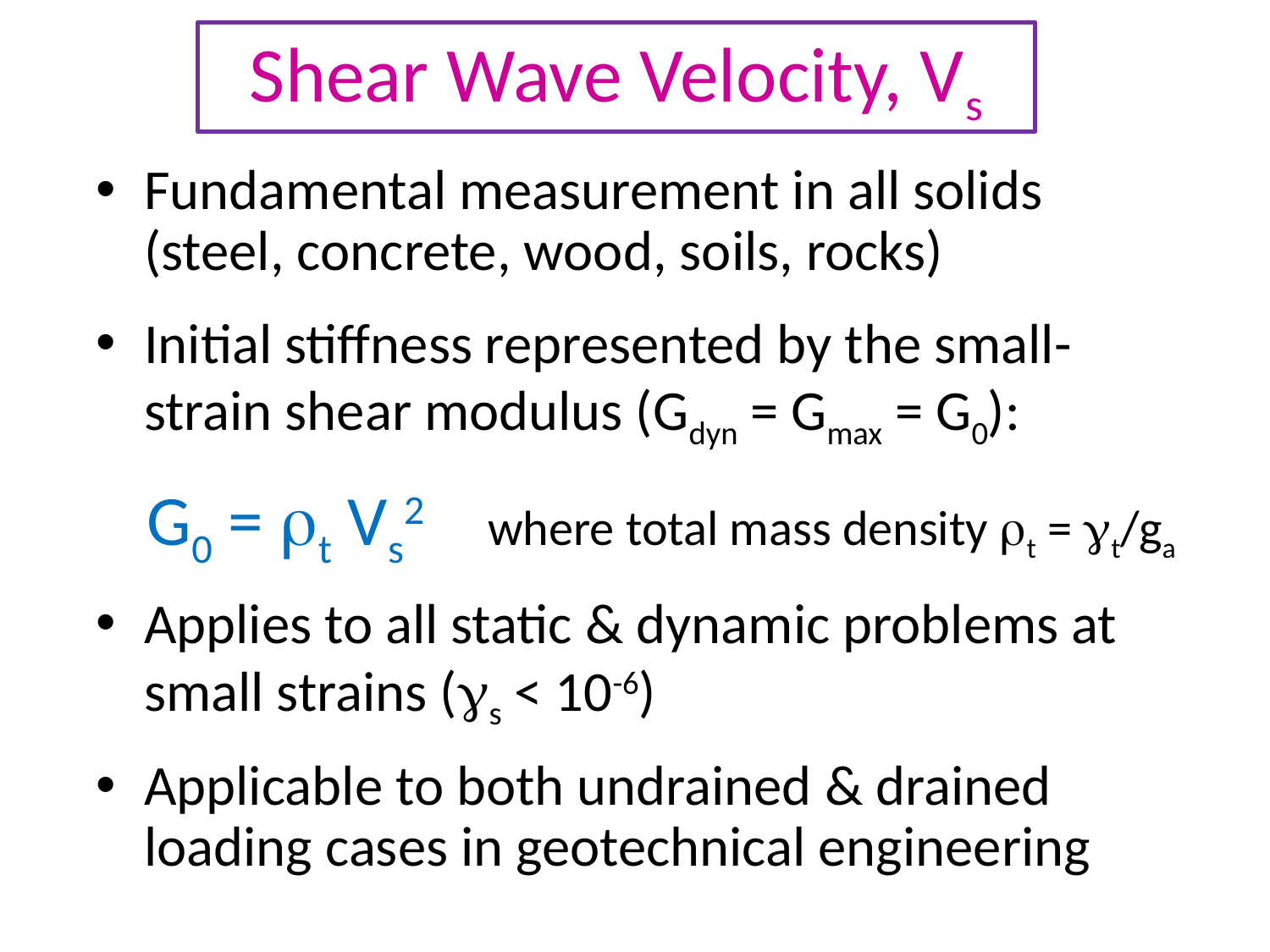

# Shear Wave Velocity, Vs
Fundamental measurement in all solids (steel, concrete, wood, soils, rocks)
Initial stiffness represented by the small-strain shear modulus (Gdyn = Gmax = G0):
    G0 = ρt Vs2     where total mass density ρt = γt/ga
Applies to all static & dynamic problems at small strains (γs < 10-6)
Applicable to both undrained & drained loading cases in geotechnical engineering